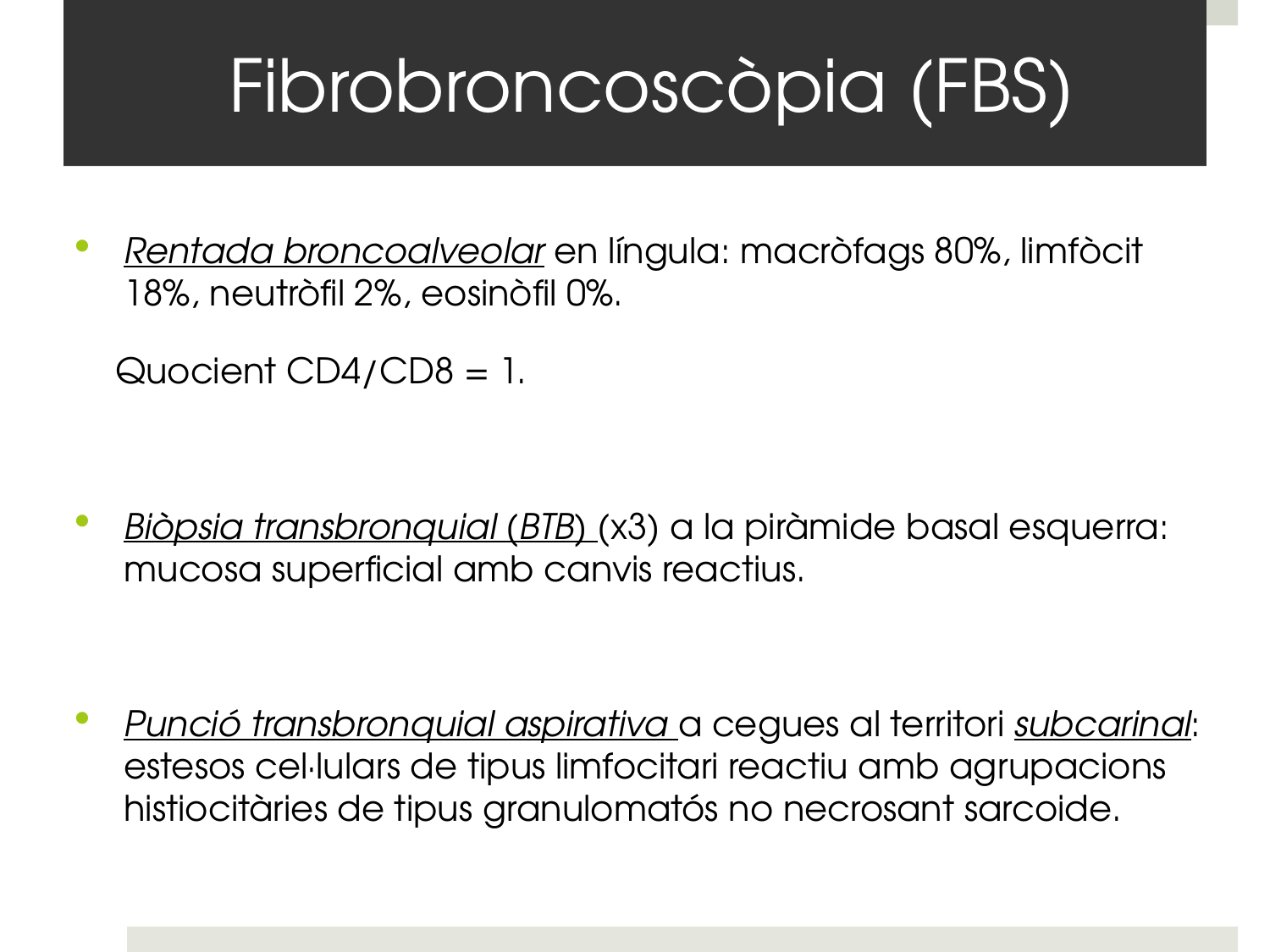

# Fibrobroncoscòpia (FBS)
Rentada broncoalveolar en língula: macròfags 80%, limfòcit 18%, neutròfil 2%, eosinòfil 0%.
    Quocient CD4/CD8 = 1.

Biòpsia transbronquial (BTB) (x3) a la piràmide basal esquerra: mucosa superficial amb canvis reactius.

Punció transbronquial aspirativa a cegues al territori subcarinal: estesos cel·lulars de tipus limfocitari reactiu amb agrupacions histiocitàries de tipus granulomatós no necrosant sarcoide.